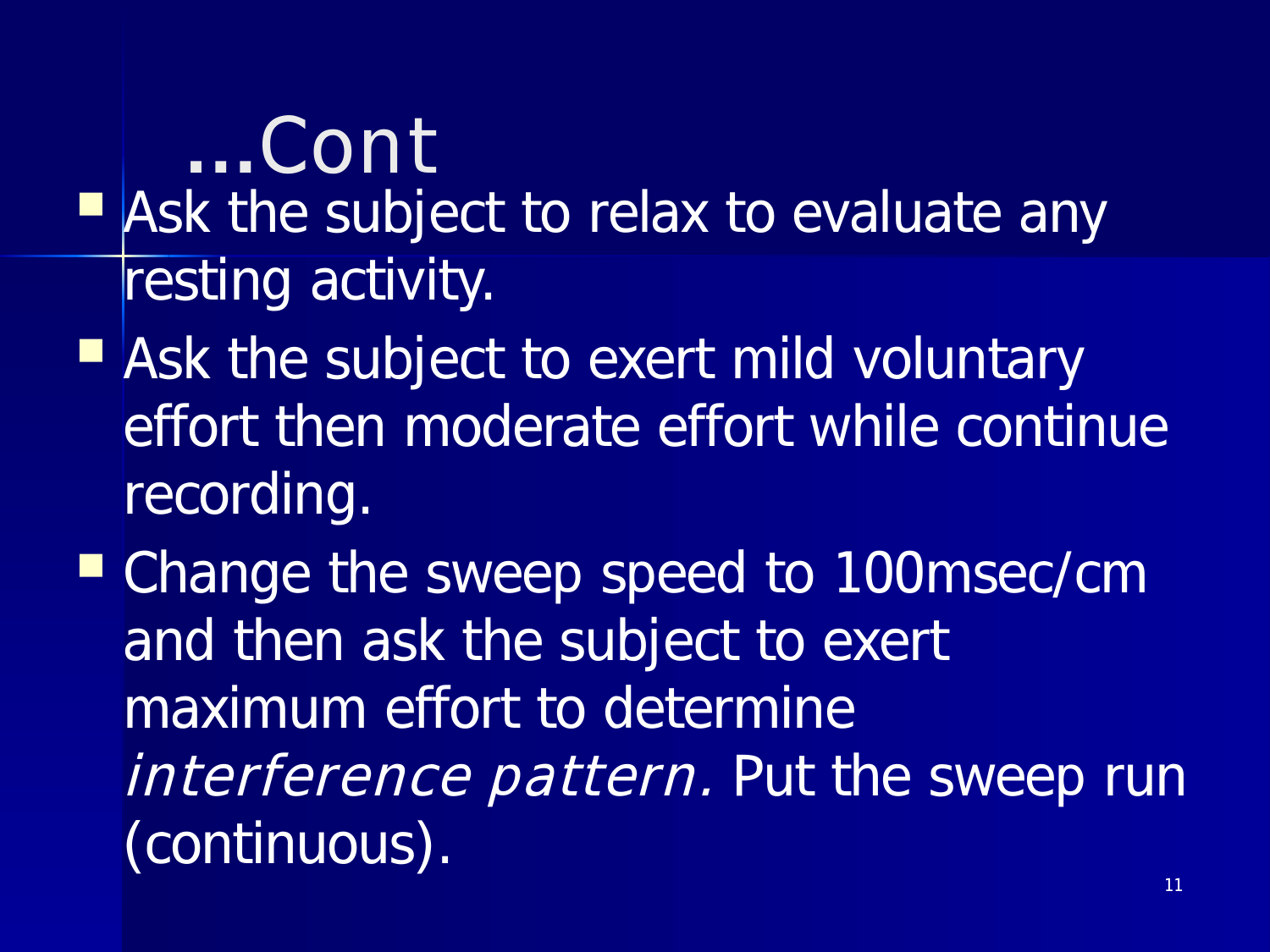

# Cont…
Ask the subject to relax to evaluate any resting activity.
Ask the subject to exert mild voluntary effort then moderate effort while continue recording.
Change the sweep speed to 100msec/cm and then ask the subject to exert maximum effort to determine interference pattern. Put the sweep run (continuous).

11